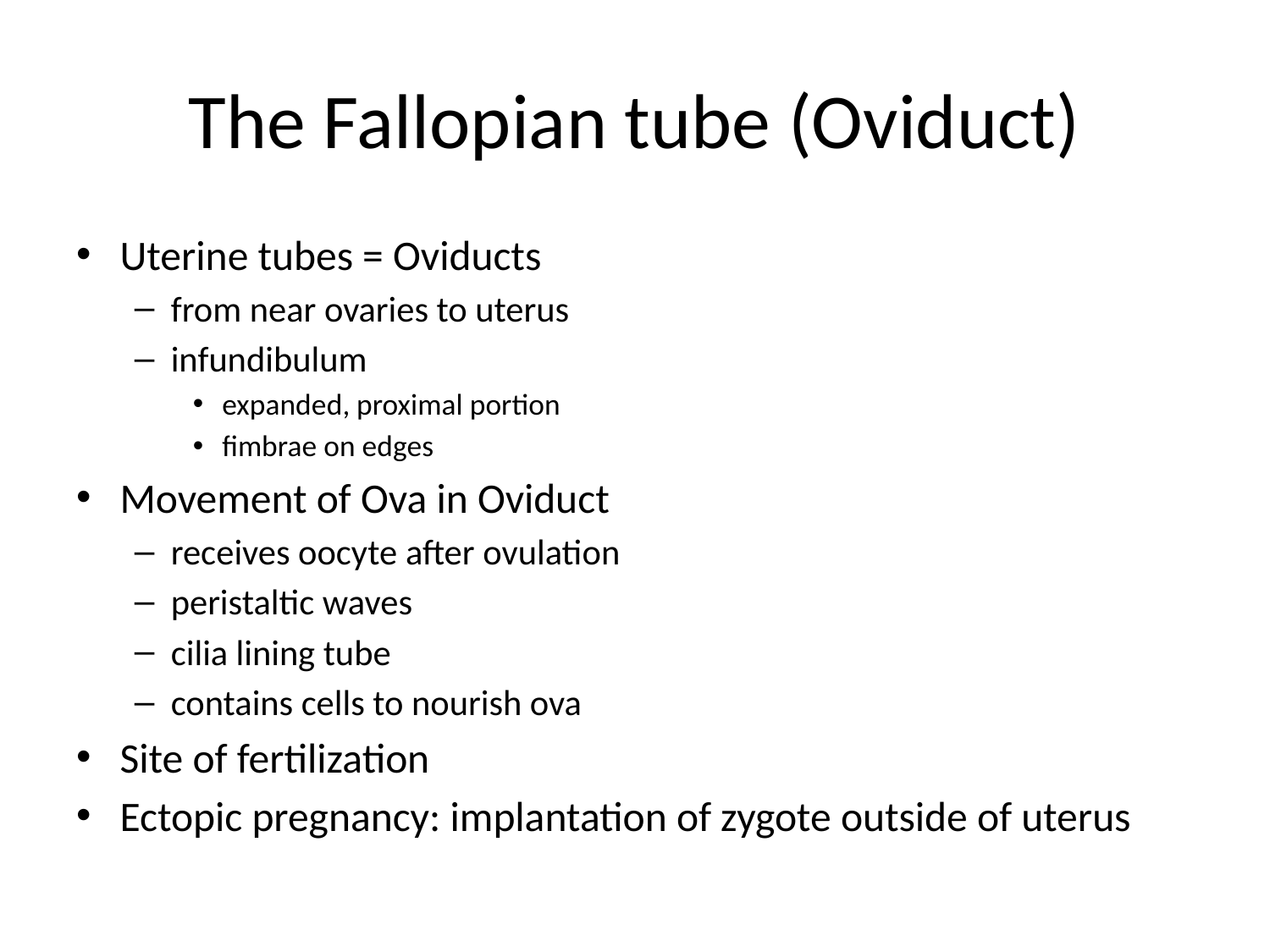

# The Fallopian tube (Oviduct)
Uterine tubes = Oviducts
from near ovaries to uterus
infundibulum
expanded, proximal portion
fimbrae on edges
Movement of Ova in Oviduct
receives oocyte after ovulation
peristaltic waves
cilia lining tube
contains cells to nourish ova
Site of fertilization
Ectopic pregnancy: implantation of zygote outside of uterus